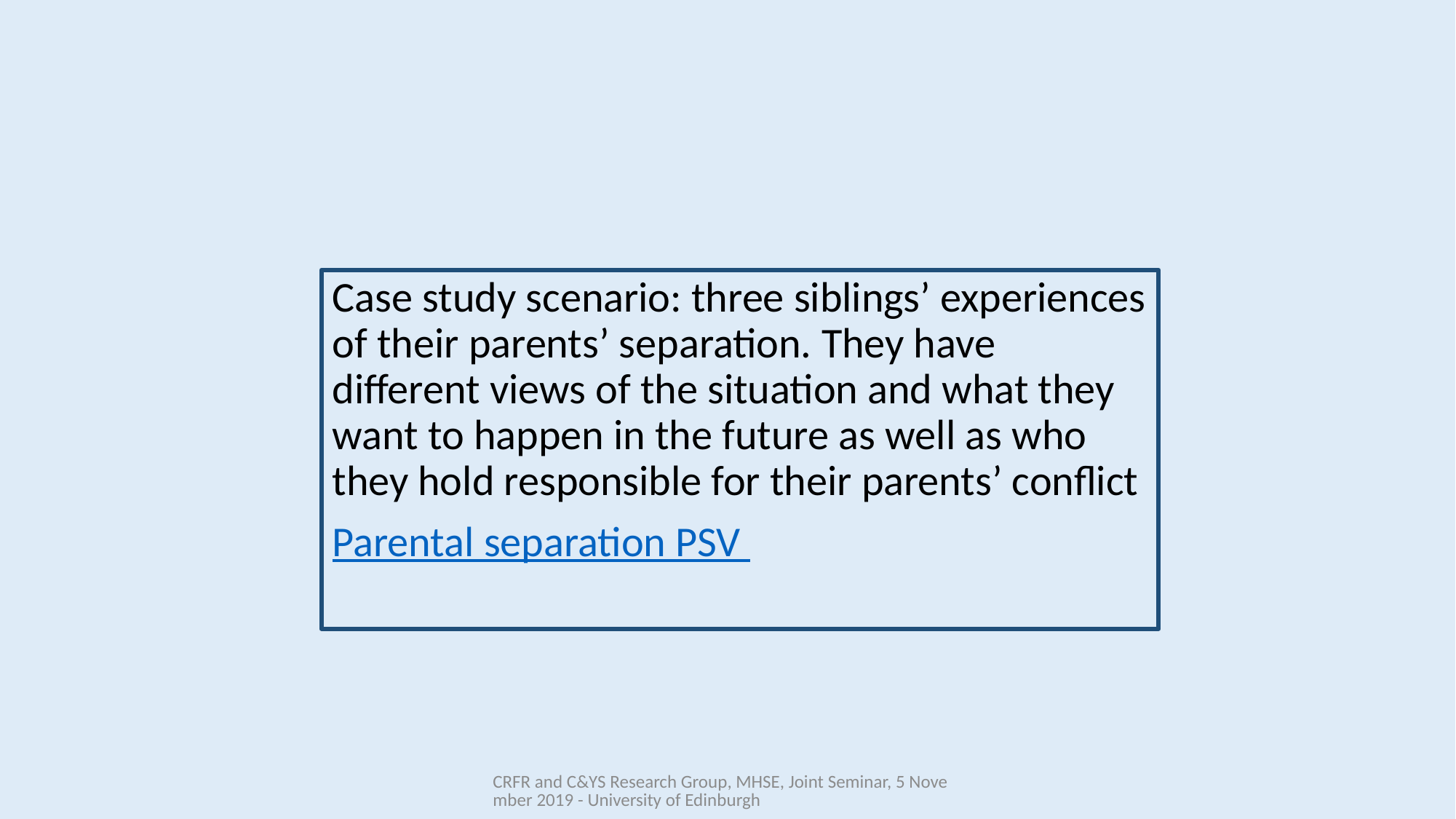

#
Case study scenario: three siblings’ experiences of their parents’ separation. They have different views of the situation and what they want to happen in the future as well as who they hold responsible for their parents’ conflict
Parental separation PSV

CRFR and C&YS Research Group, MHSE, Joint Seminar, 5 November 2019 - University of Edinburgh